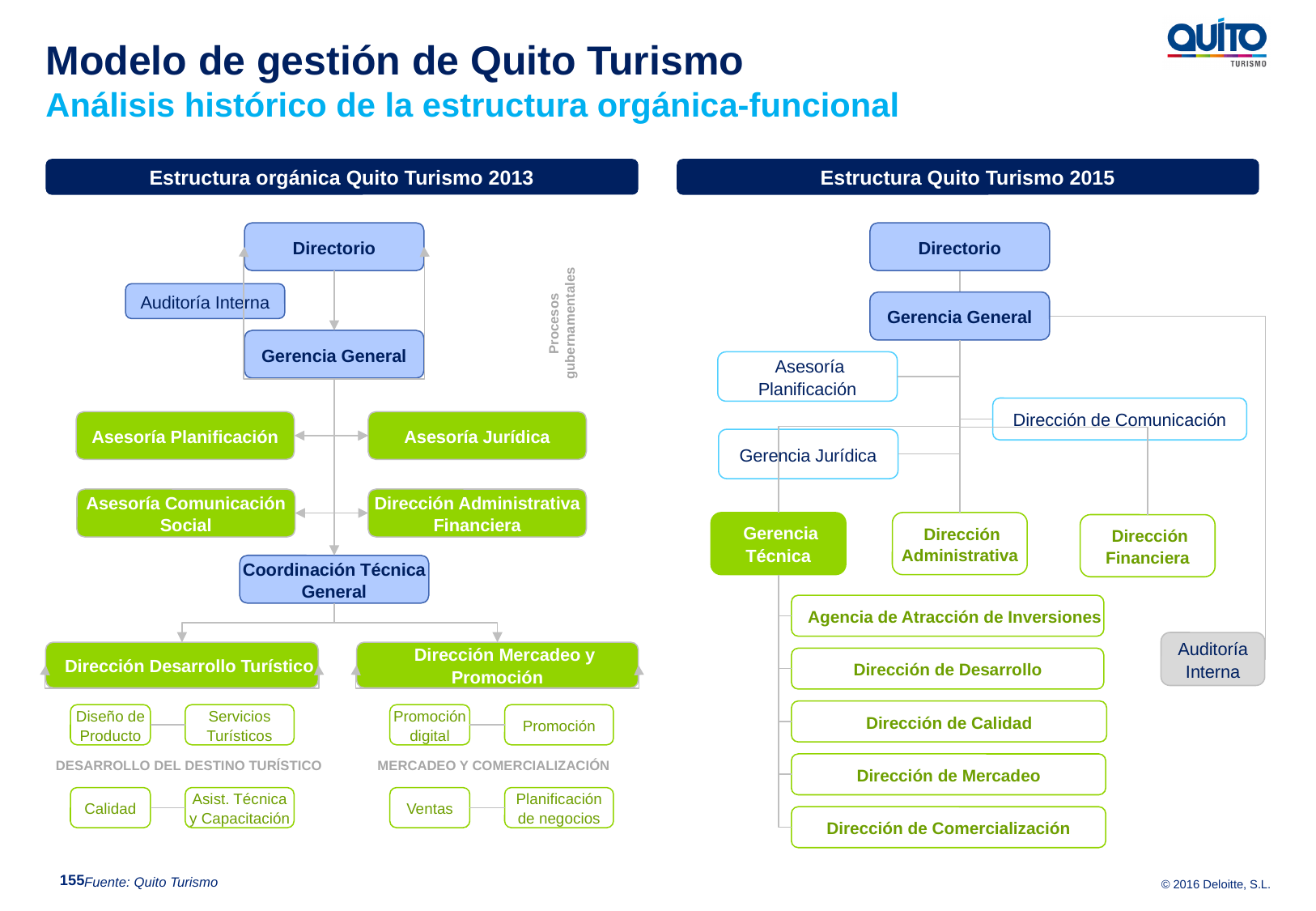

Modelo de gestión de Quito Turismo
Análisis histórico de la estructura orgánica-funcional
Estructura orgánica Quito Turismo 2013
Estructura Quito Turismo 2015
Directorio
Directorio
Auditoría Interna
Gerencia General
Procesos gubernamentales
Gerencia General
Asesoría Planificación
Dirección de Comunicación
Asesoría Planificación
Asesoría Jurídica
Gerencia Jurídica
Asesoría Comunicación Social
Dirección Administrativa Financiera
Gerencia Técnica
Dirección Administrativa
Dirección Financiera
Coordinación Técnica General
   Agencia de Atracción de Inversiones
Auditoría Interna
   Dirección Desarrollo Turístico
   Dirección Mercadeo y Promoción
Dirección de Desarrollo
Dirección de Calidad
Diseño de Producto
Servicios
Turísticos
Promoción digital
Promoción
Dirección de Mercadeo
DESARROLLO DEL DESTINO TURÍSTICO
MERCADEO Y COMERCIALIZACIÓN
Calidad
Asist. Técnica
y Capacitación
Ventas
Planificación de negocios
Dirección de Comercialización
155
Fuente: Quito Turismo